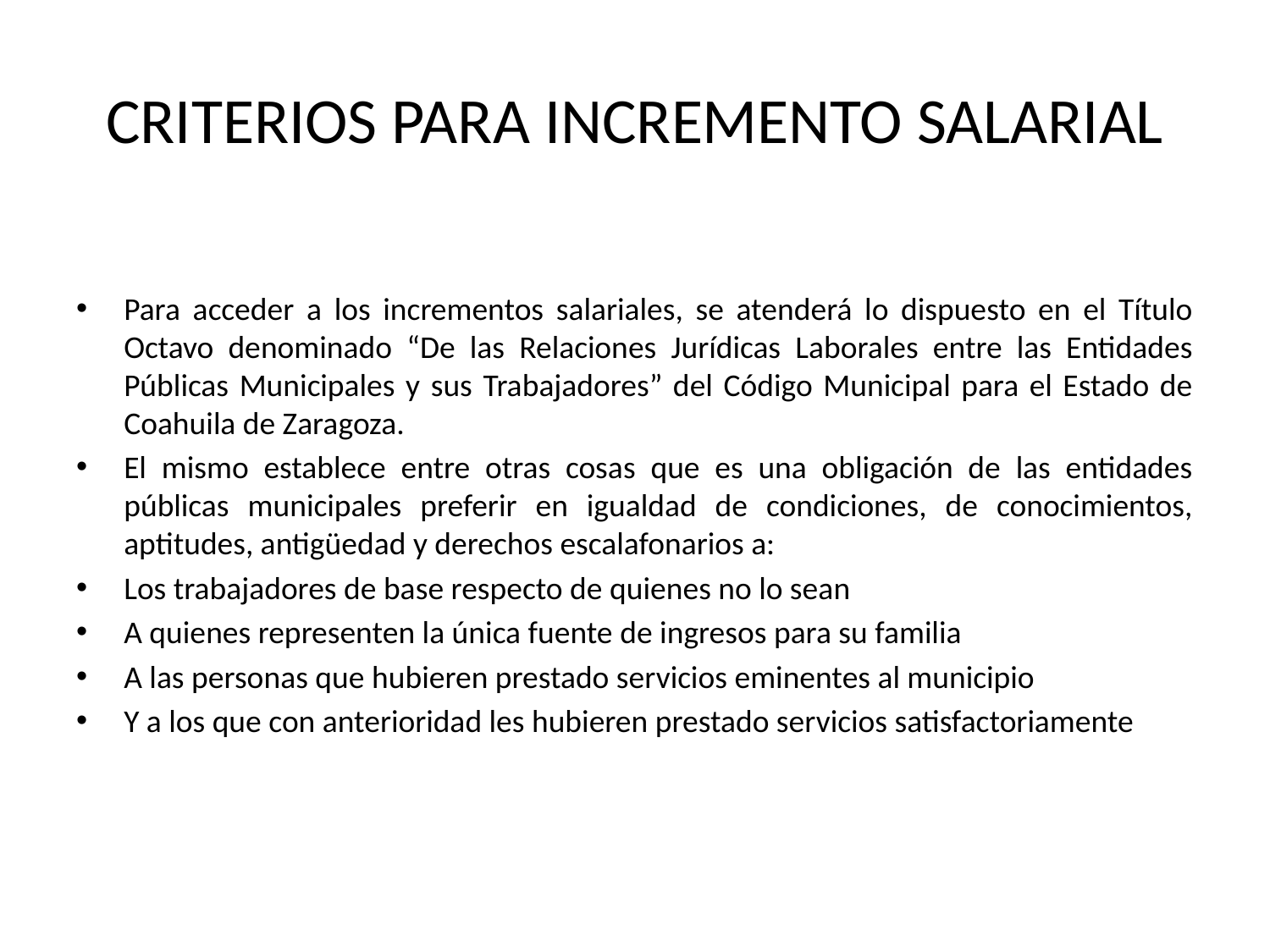

# CRITERIOS PARA INCREMENTO SALARIAL
Para acceder a los incrementos salariales, se atenderá lo dispuesto en el Título Octavo denominado “De las Relaciones Jurídicas Laborales entre las Entidades Públicas Municipales y sus Trabajadores” del Código Municipal para el Estado de Coahuila de Zaragoza.
El mismo establece entre otras cosas que es una obligación de las entidades públicas municipales preferir en igualdad de condiciones, de conocimientos, aptitudes, antigüedad y derechos escalafonarios a:
Los trabajadores de base respecto de quienes no lo sean
A quienes representen la única fuente de ingresos para su familia
A las personas que hubieren prestado servicios eminentes al municipio
Y a los que con anterioridad les hubieren prestado servicios satisfactoriamente